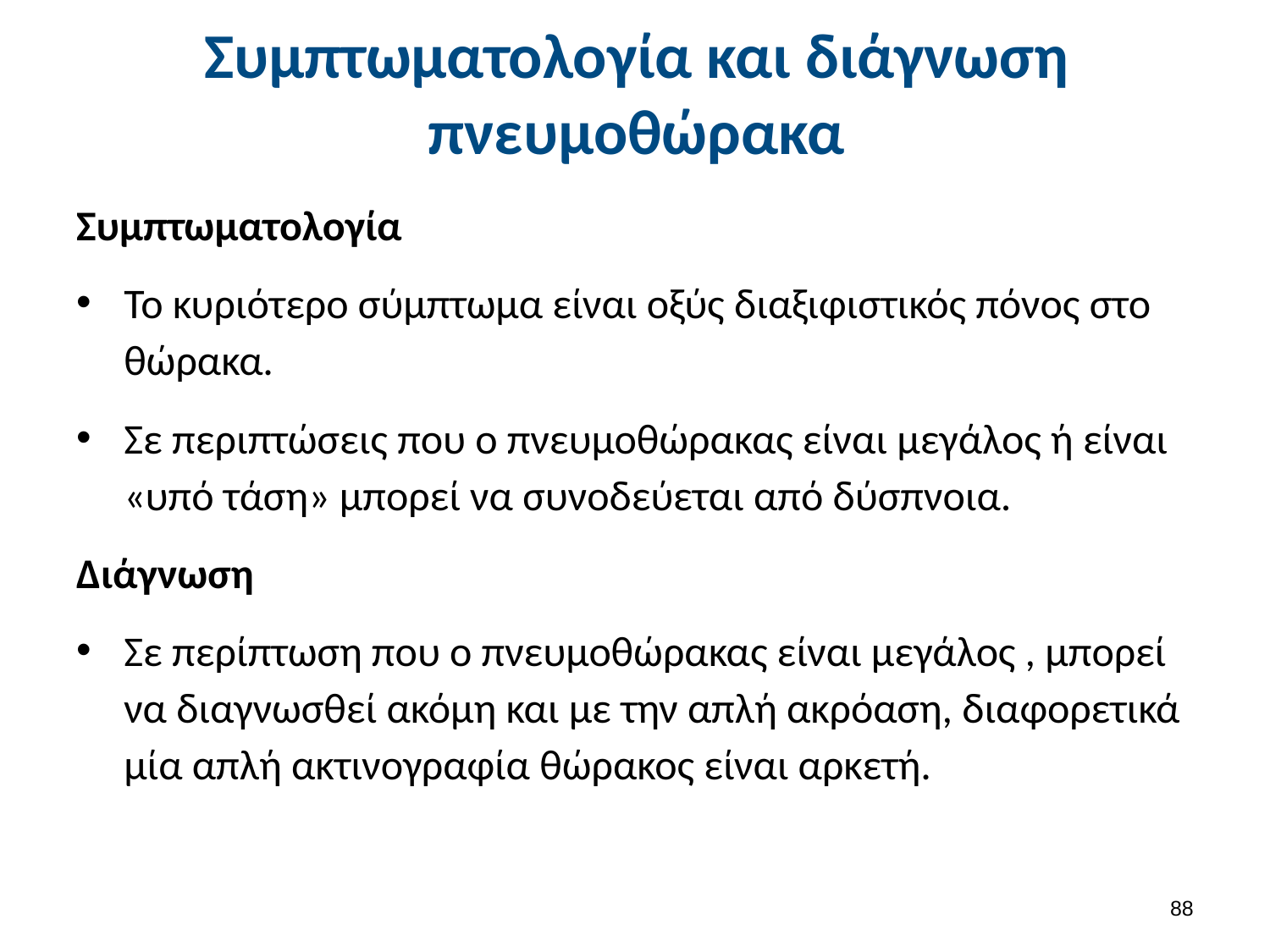

# Συμπτωματολογία και διάγνωση πνευμοθώρακα
Συμπτωματολογία
Το κυριότερο σύμπτωμα είναι οξύς διαξιφιστικός πόνος στο θώρακα.
Σε περιπτώσεις που ο πνευμοθώρακας είναι μεγάλος ή είναι «υπό τάση» μπορεί να συνοδεύεται από δύσπνοια.
Διάγνωση
Σε περίπτωση που ο πνευμοθώρακας είναι μεγάλος , μπορεί να διαγνωσθεί ακόμη και με την απλή ακρόαση, διαφορετικά μία απλή ακτινογραφία θώρακος είναι αρκετή.
88